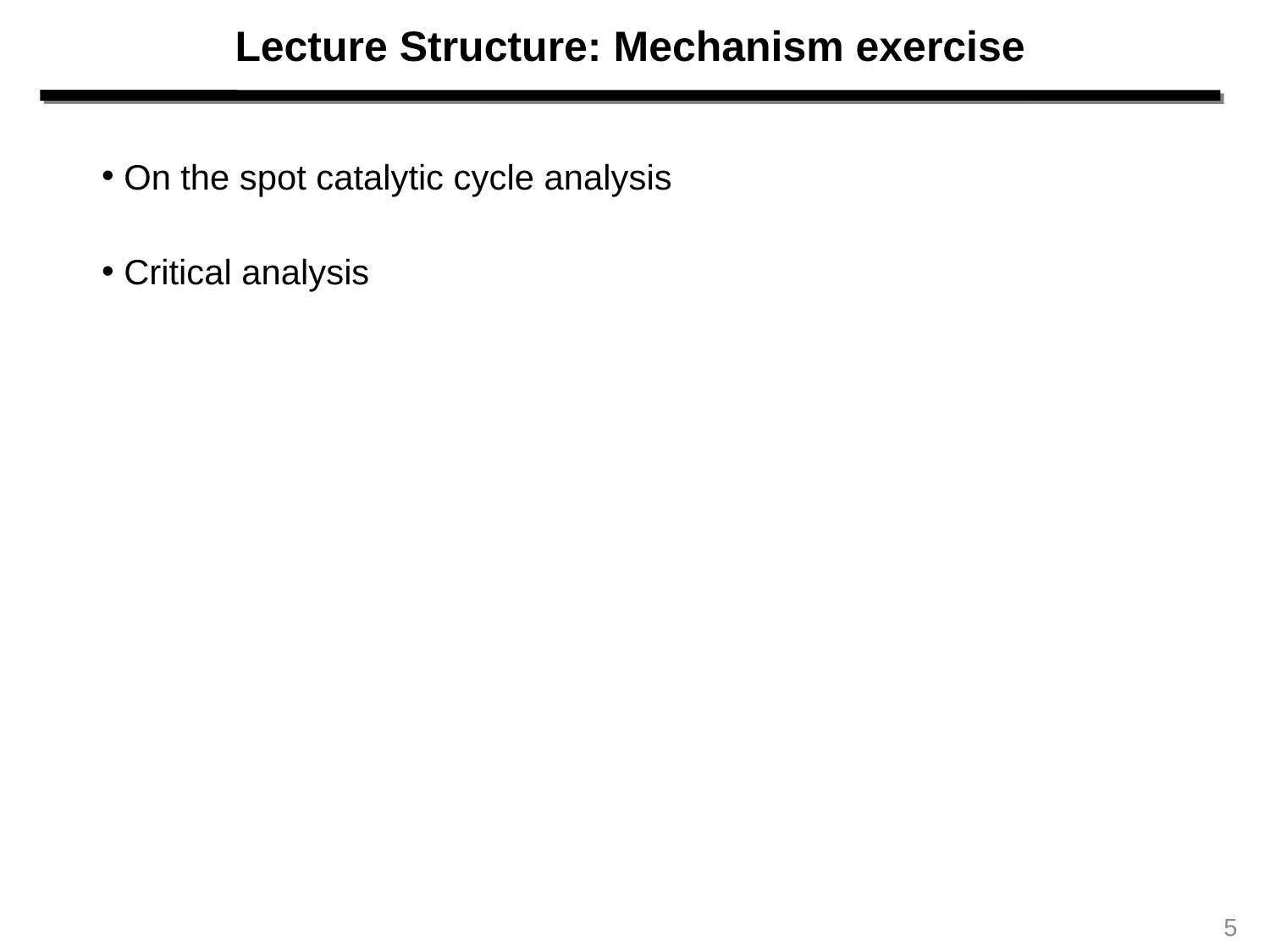

Lecture Structure: Mechanism exercise

 On the spot catalytic cycle analysis
 Critical analysis

5